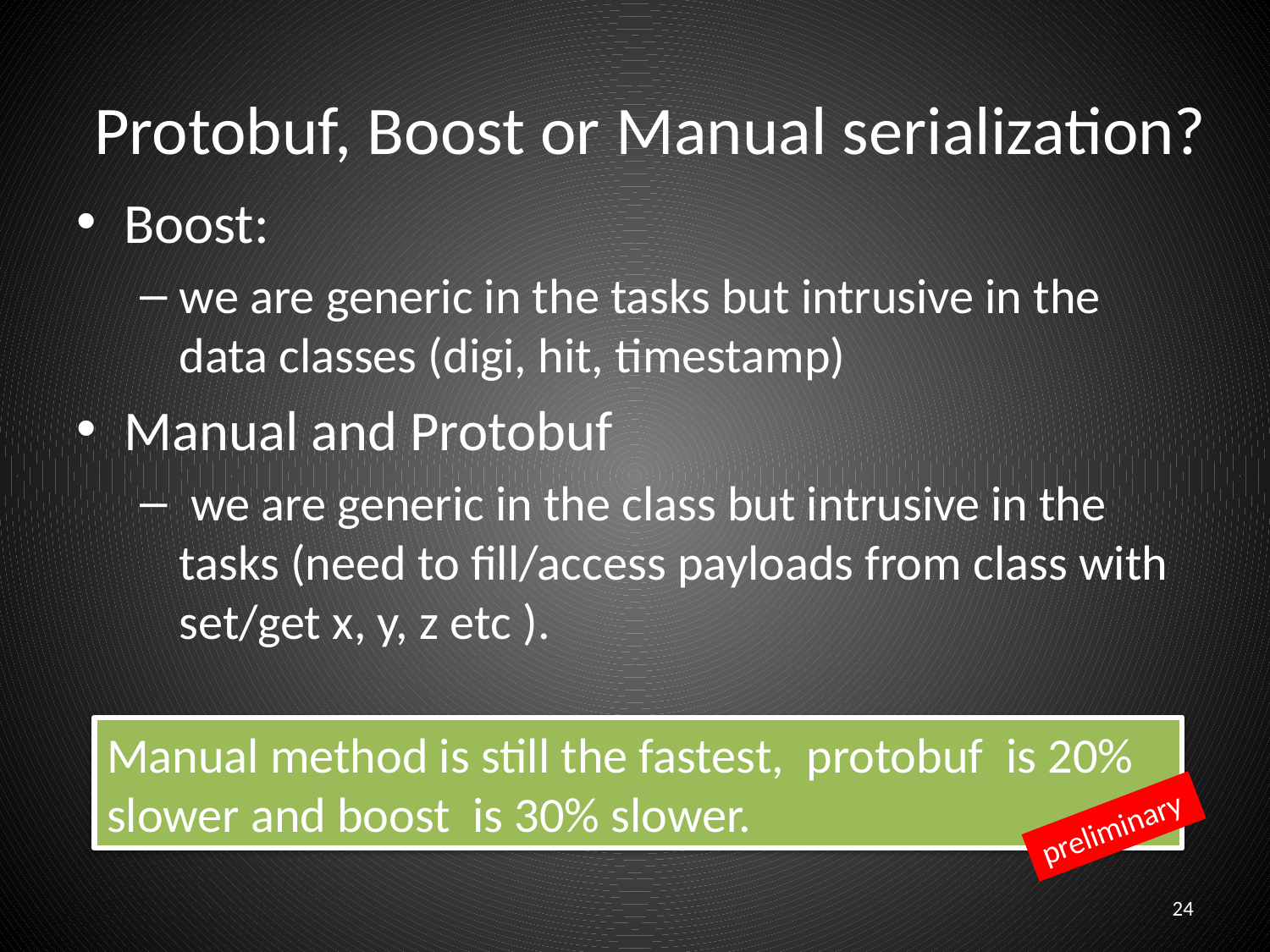

# Protobuf, Boost or Manual serialization?
Boost:
we are generic in the tasks but intrusive in the data classes (digi, hit, timestamp)
Manual and Protobuf
 we are generic in the class but intrusive in the tasks (need to fill/access payloads from class with set/get x, y, z etc ).
Manual method is still the fastest,  protobuf  is 20% slower and boost  is 30% slower.
preliminary
24